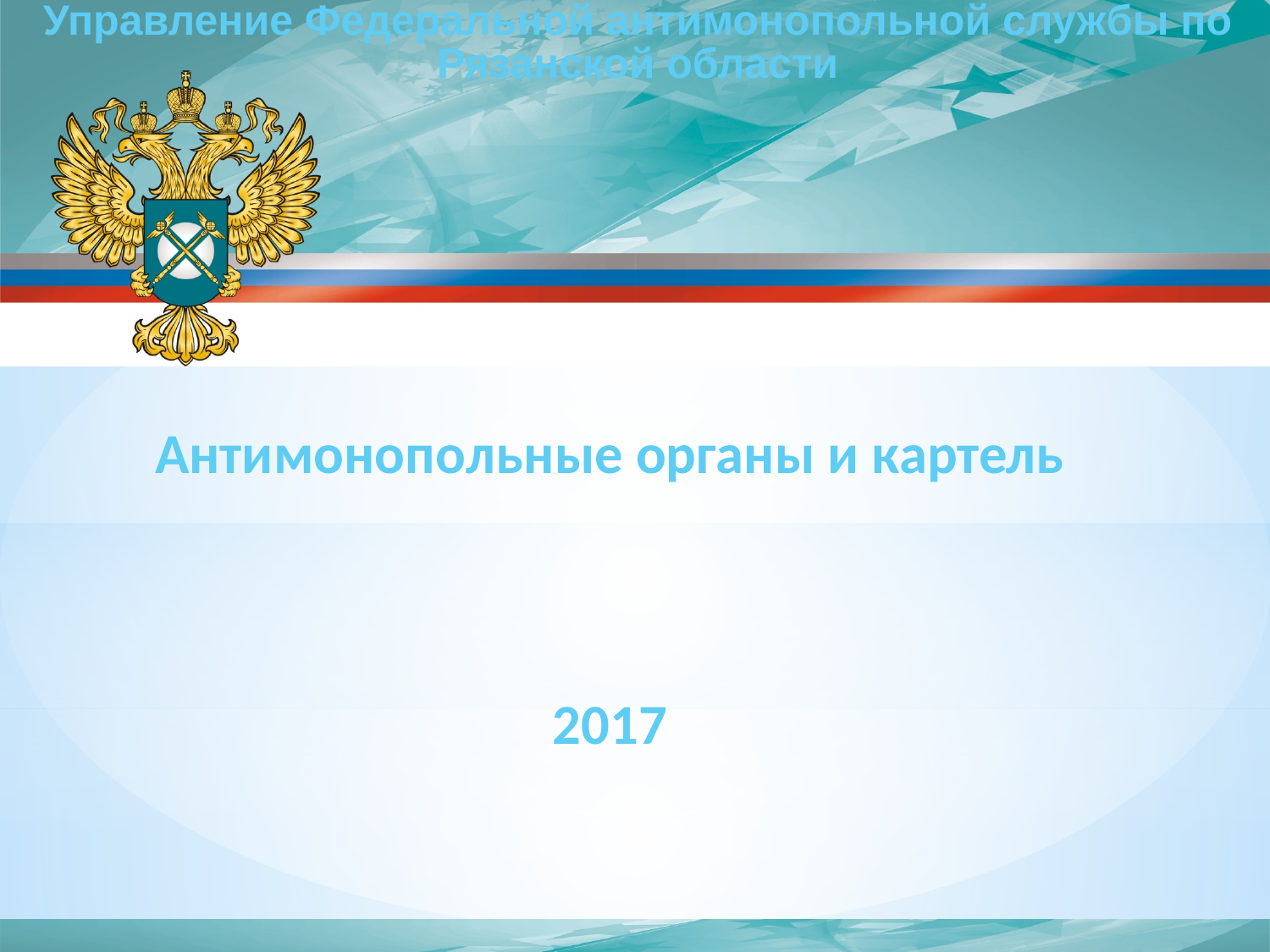

Управление Федеральной антимонопольной службы по Рязанской области
Антимонопольные органы и картель

2017